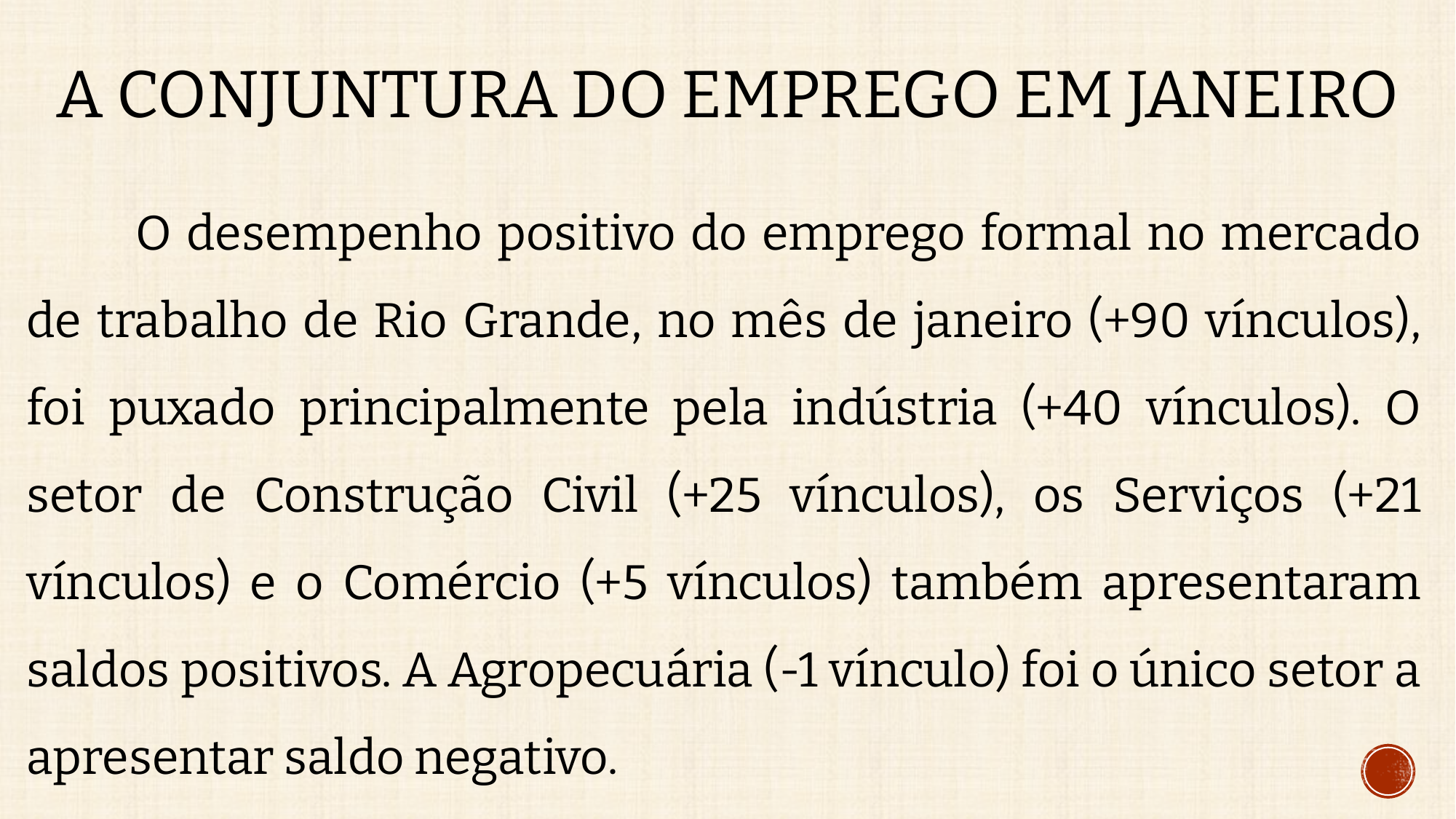

# A conjuntura do emprego EM janeiro
	O desempenho positivo do emprego formal no mercado de trabalho de Rio Grande, no mês de janeiro (+90 vínculos), foi puxado principalmente pela indústria (+40 vínculos). O setor de Construção Civil (+25 vínculos), os Serviços (+21 vínculos) e o Comércio (+5 vínculos) também apresentaram saldos positivos. A Agropecuária (-1 vínculo) foi o único setor a apresentar saldo negativo.